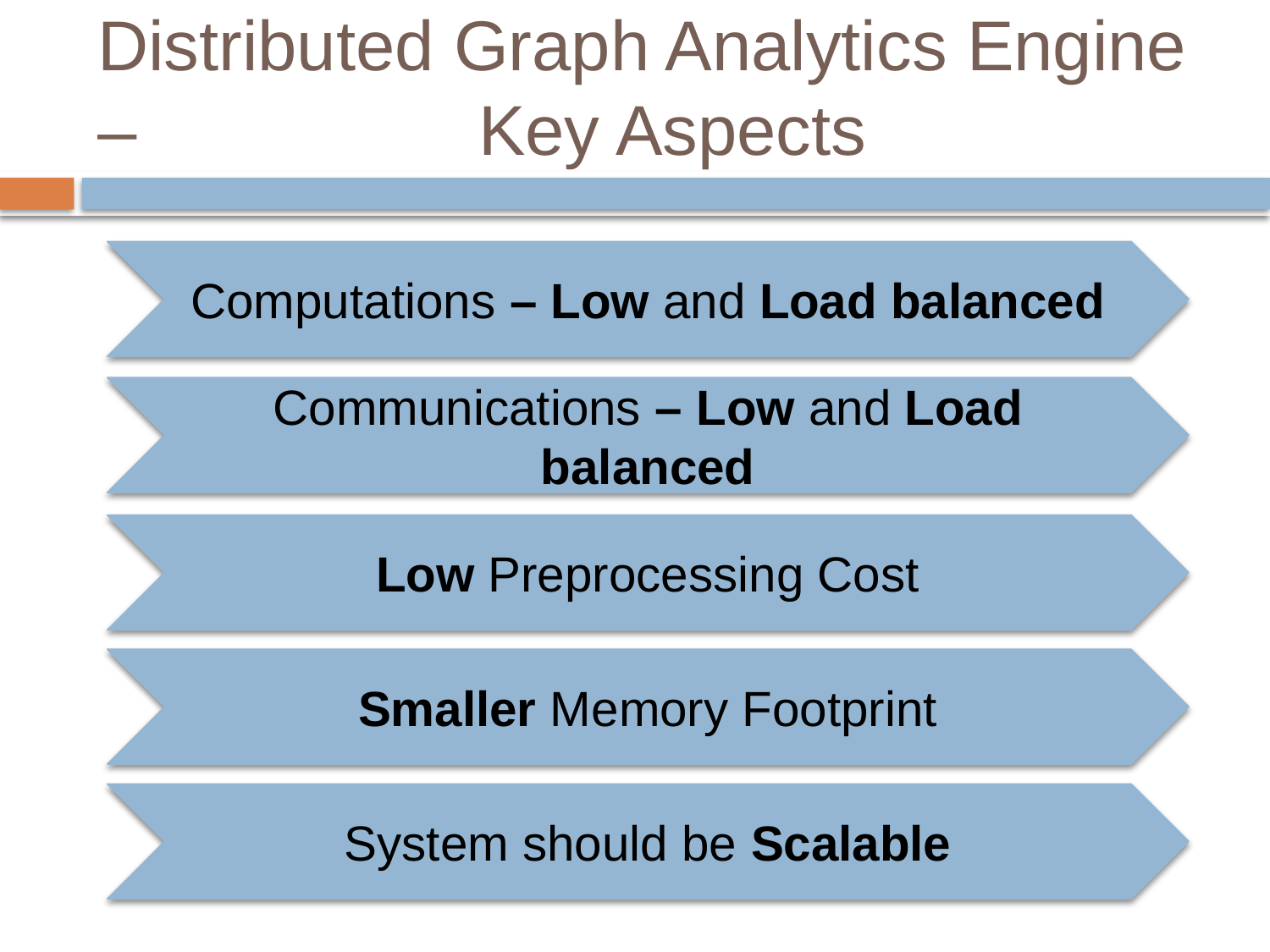

# Distributed Graph Analytics Engine – 			Key Aspects
Computations – Low and Load balanced
Communications – Low and Load balanced
Low Preprocessing Cost
Smaller Memory Footprint
System should be Scalable